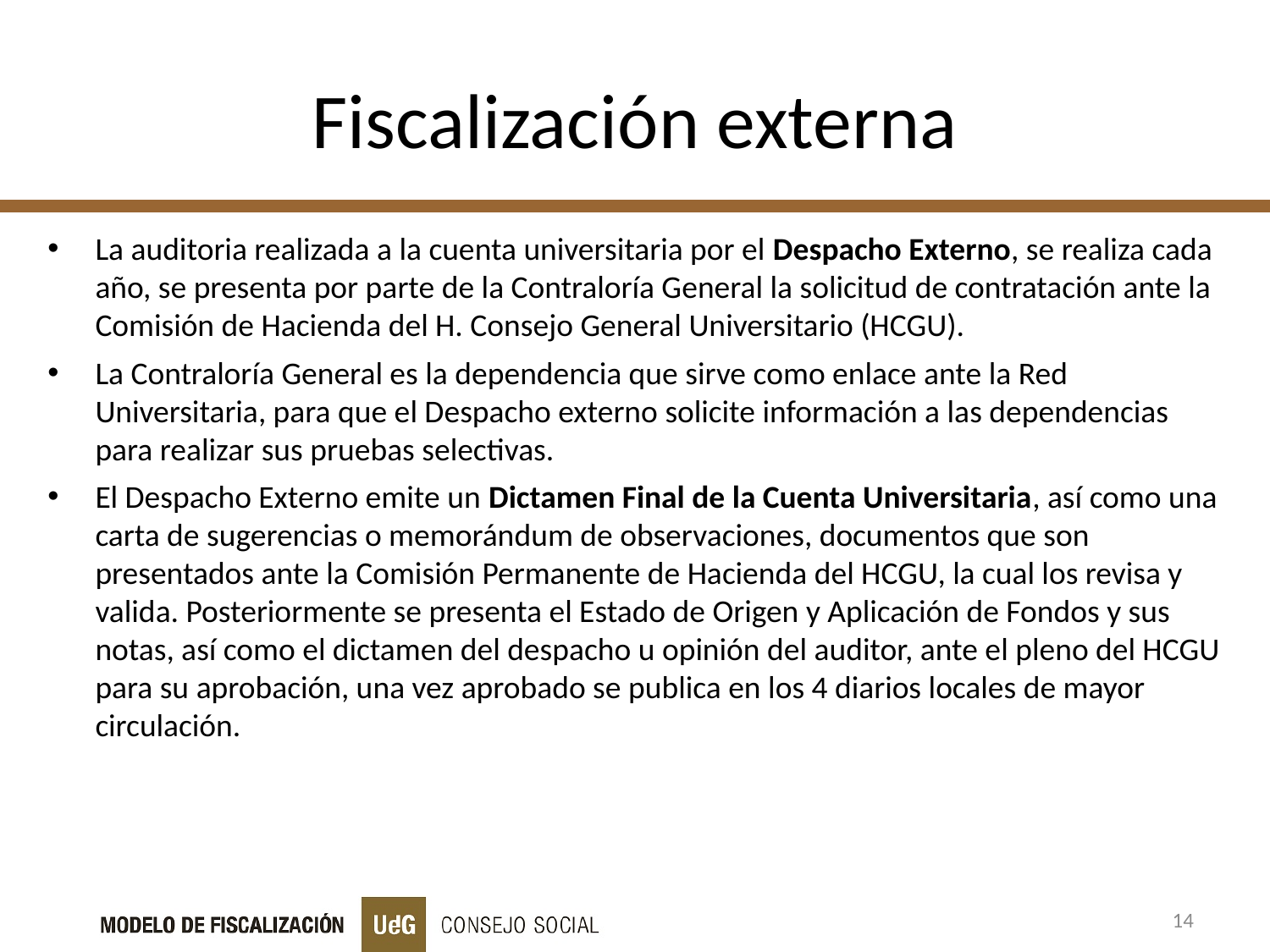

# Fiscalización externa
La auditoria realizada a la cuenta universitaria por el Despacho Externo, se realiza cada año, se presenta por parte de la Contraloría General la solicitud de contratación ante la Comisión de Hacienda del H. Consejo General Universitario (HCGU).
La Contraloría General es la dependencia que sirve como enlace ante la Red Universitaria, para que el Despacho externo solicite información a las dependencias para realizar sus pruebas selectivas.
El Despacho Externo emite un Dictamen Final de la Cuenta Universitaria, así como una carta de sugerencias o memorándum de observaciones, documentos que son presentados ante la Comisión Permanente de Hacienda del HCGU, la cual los revisa y valida. Posteriormente se presenta el Estado de Origen y Aplicación de Fondos y sus notas, así como el dictamen del despacho u opinión del auditor, ante el pleno del HCGU para su aprobación, una vez aprobado se publica en los 4 diarios locales de mayor circulación.
14